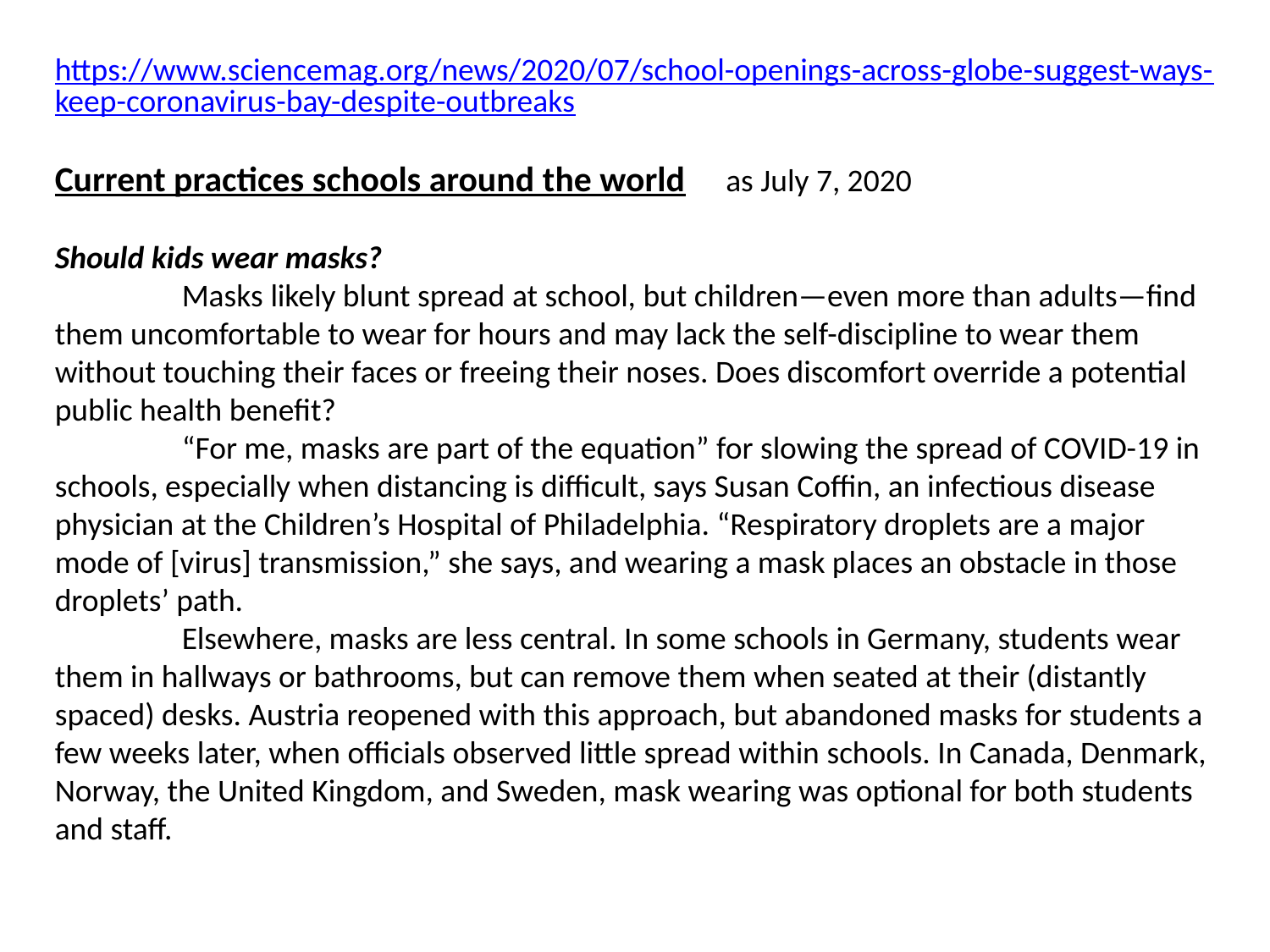

https://www.sciencemag.org/news/2020/07/school-openings-across-globe-suggest-ways-keep-coronavirus-bay-despite-outbreaks

Current practices schools around the world     as July 7, 2020

Should kids wear masks?
	Masks likely blunt spread at school, but children—even more than adults—find them uncomfortable to wear for hours and may lack the self-discipline to wear them without touching their faces or freeing their noses. Does discomfort override a potential public health benefit?
	“For me, masks are part of the equation” for slowing the spread of COVID-19 in schools, especially when distancing is difficult, says Susan Coffin, an infectious disease physician at the Children’s Hospital of Philadelphia. “Respiratory droplets are a major mode of [virus] transmission,” she says, and wearing a mask places an obstacle in those droplets’ path.
	Elsewhere, masks are less central. In some schools in Germany, students wear them in hallways or bathrooms, but can remove them when seated at their (distantly spaced) desks. Austria reopened with this approach, but abandoned masks for students a few weeks later, when officials observed little spread within schools. In Canada, Denmark, Norway, the United Kingdom, and Sweden, mask wearing was optional for both students and staff.